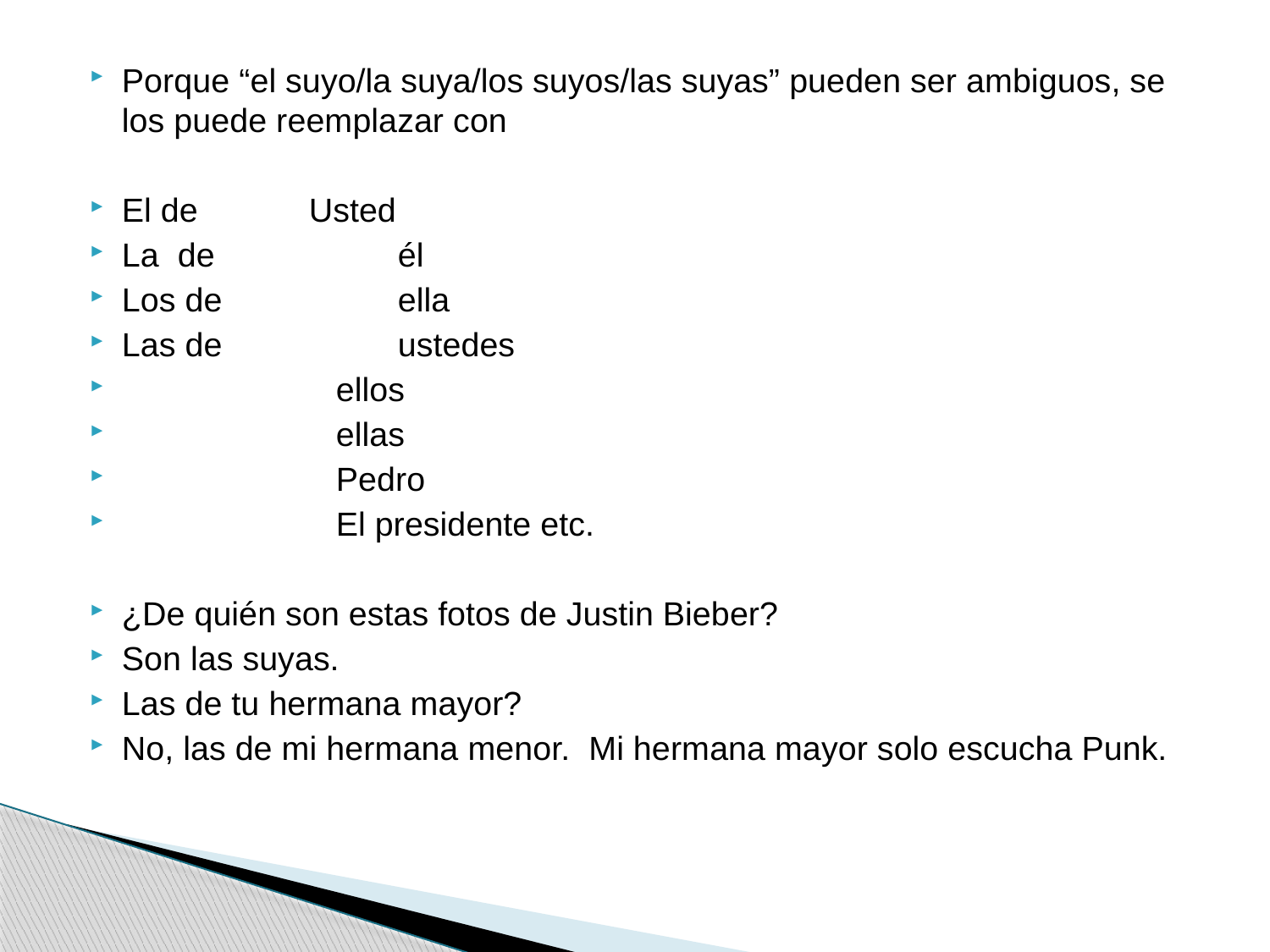

Porque “el suyo/la suya/los suyos/las suyas” pueden ser ambiguos, se los puede reemplazar con

El de 		 Usted
La  de		 él
Los de 		 ella
Las de 		 ustedes
                       ellos
                       ellas
                       Pedro
                       El presidente etc.

¿De quién son estas fotos de Justin Bieber?
Son las suyas.
Las de tu hermana mayor?
No, las de mi hermana menor.  Mi hermana mayor solo escucha Punk.